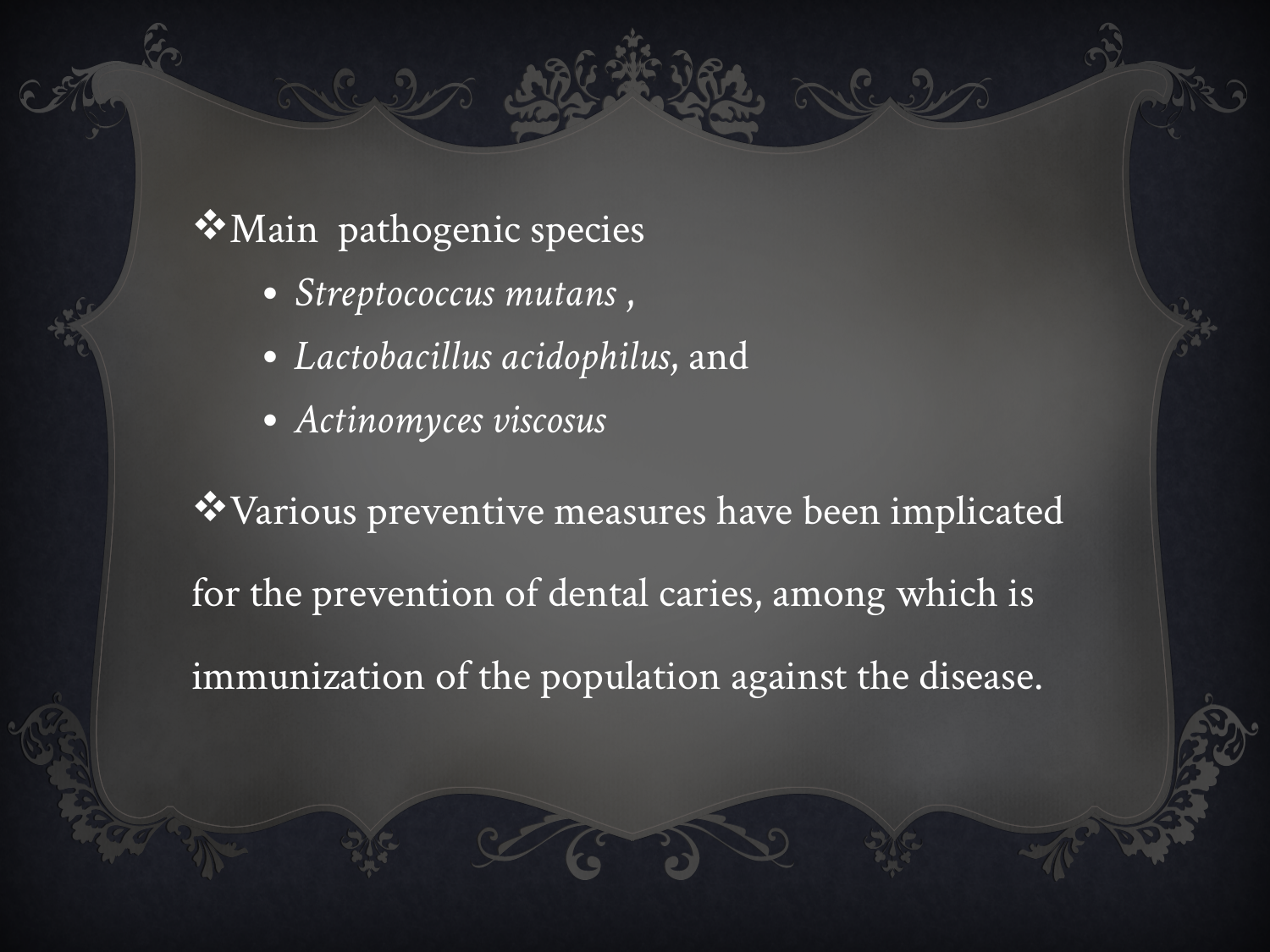

Main  pathogenic species
Streptococcus mutans ,
Lactobacillus acidophilus, and
Actinomyces viscosus
Various preventive measures have been implicated for the prevention of dental caries, among which is immunization of the population against the disease.